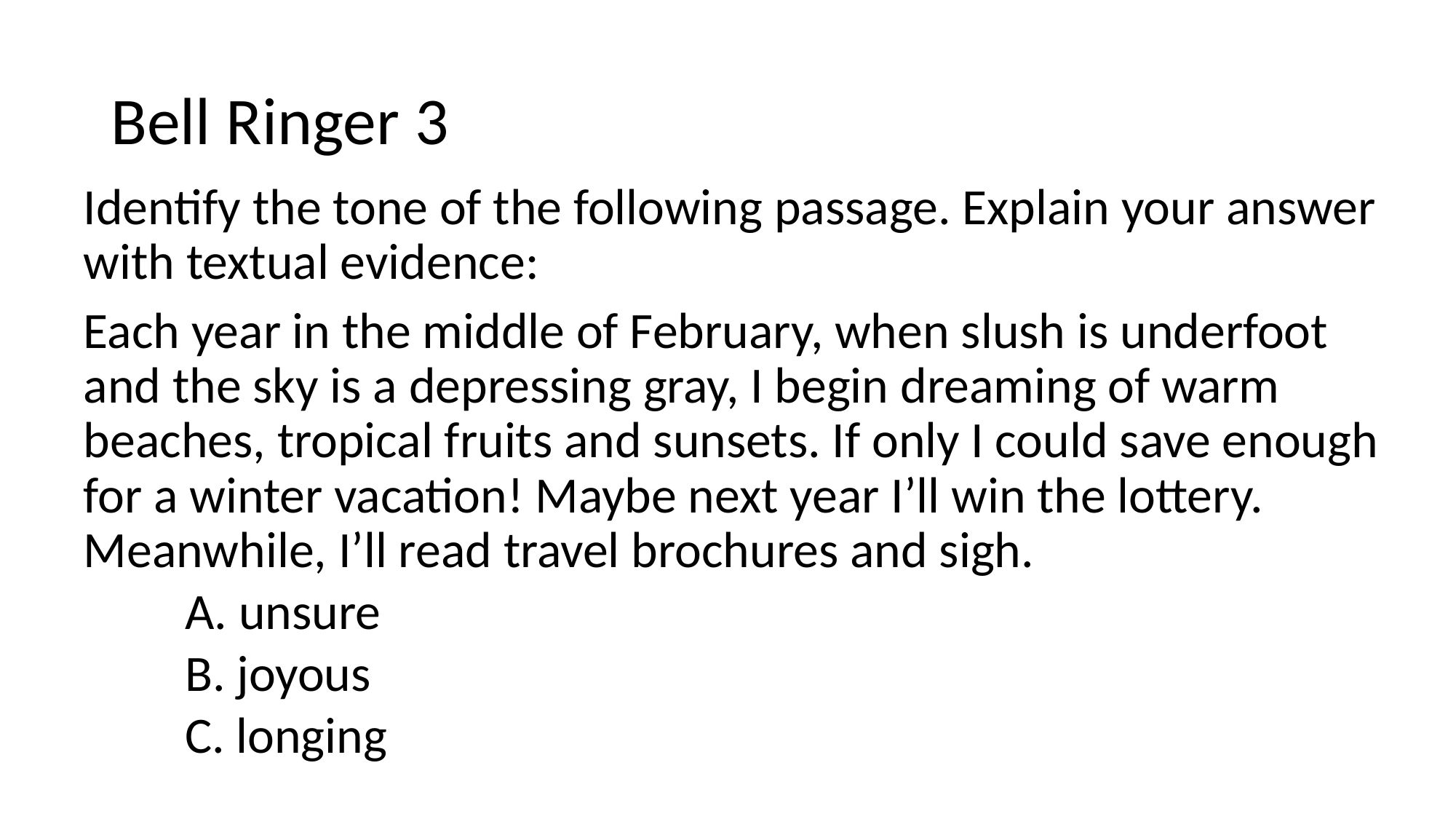

# Bell Ringer 3
Identify the tone of the following passage. Explain your answer with textual evidence:
Each year in the middle of February, when slush is underfoot and the sky is a depressing gray, I begin dreaming of warm beaches, tropical fruits and sunsets. If only I could save enough for a winter vacation! Maybe next year I’ll win the lottery. Meanwhile, I’ll read travel brochures and sigh.
A. unsure
B. joyous
C. longing